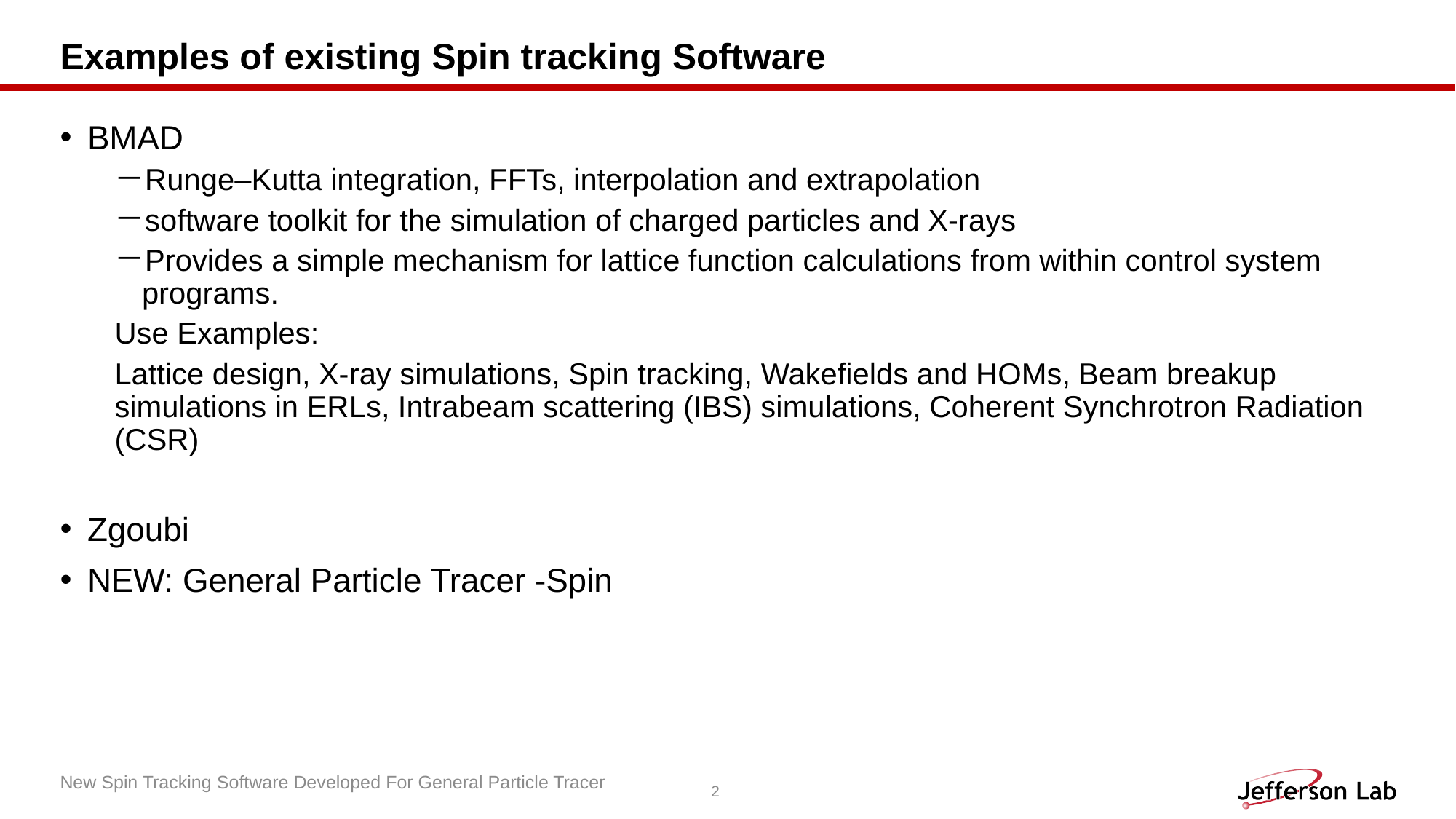

# Examples of existing Spin tracking Software
BMAD
Runge–Kutta integration, FFTs, interpolation and extrapolation
software toolkit for the simulation of charged particles and X-rays
Provides a simple mechanism for lattice function calculations from within control system programs.
Use Examples:
Lattice design, X-ray simulations, Spin tracking, Wakefields and HOMs, Beam breakup simulations in ERLs, Intrabeam scattering (IBS) simulations, Coherent Synchrotron Radiation (CSR)

Zgoubi
NEW: General Particle Tracer -Spin
New Spin Tracking Software Developed For General Particle Tracer
2